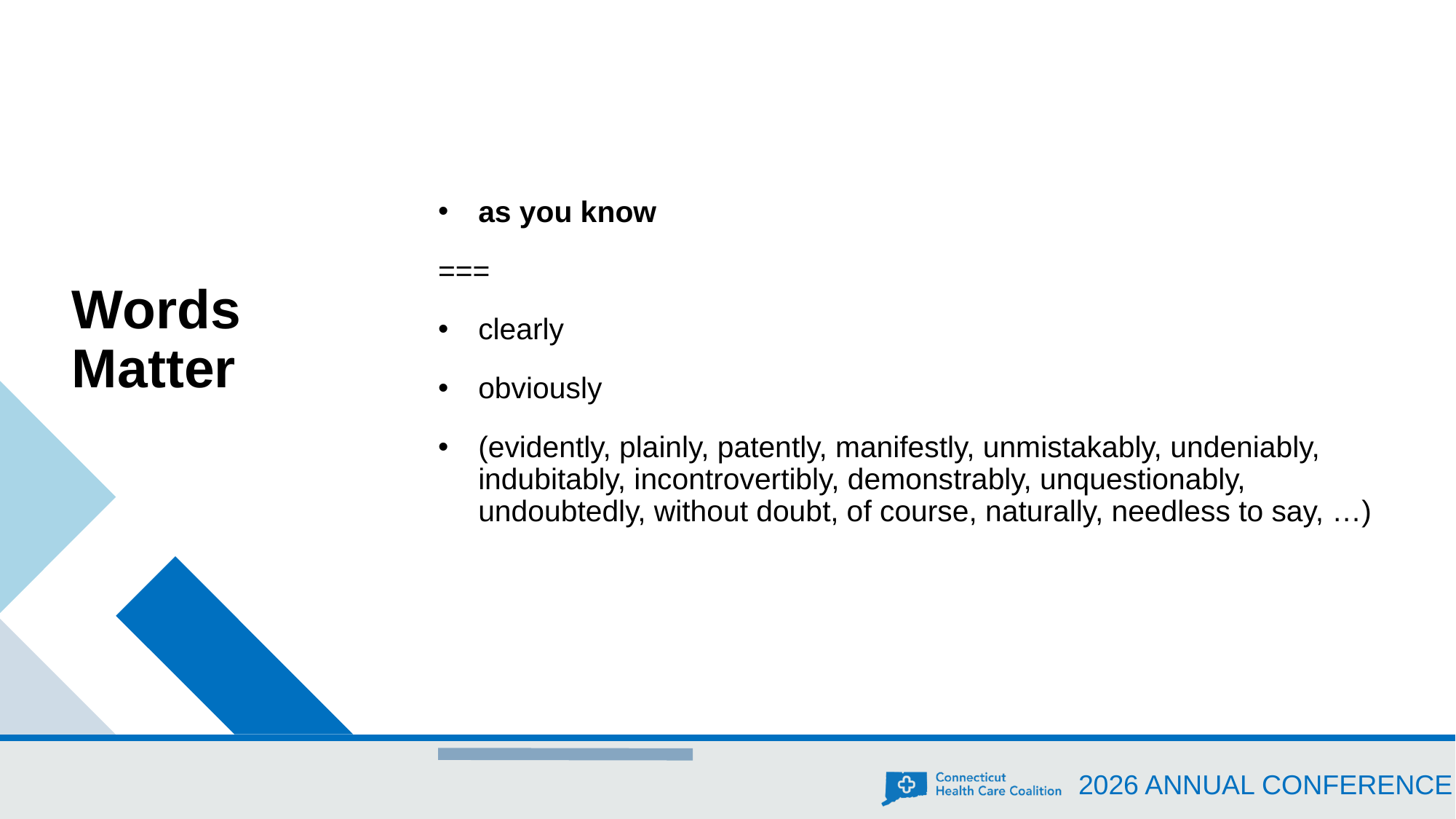

Words Matter

as you know
===
clearly
obviously
(evidently, plainly, patently, manifestly, unmistakably, undeniably, indubitably, incontrovertibly, demonstrably, unquestionably, undoubtedly, without doubt, of course, naturally, needless to say, …)